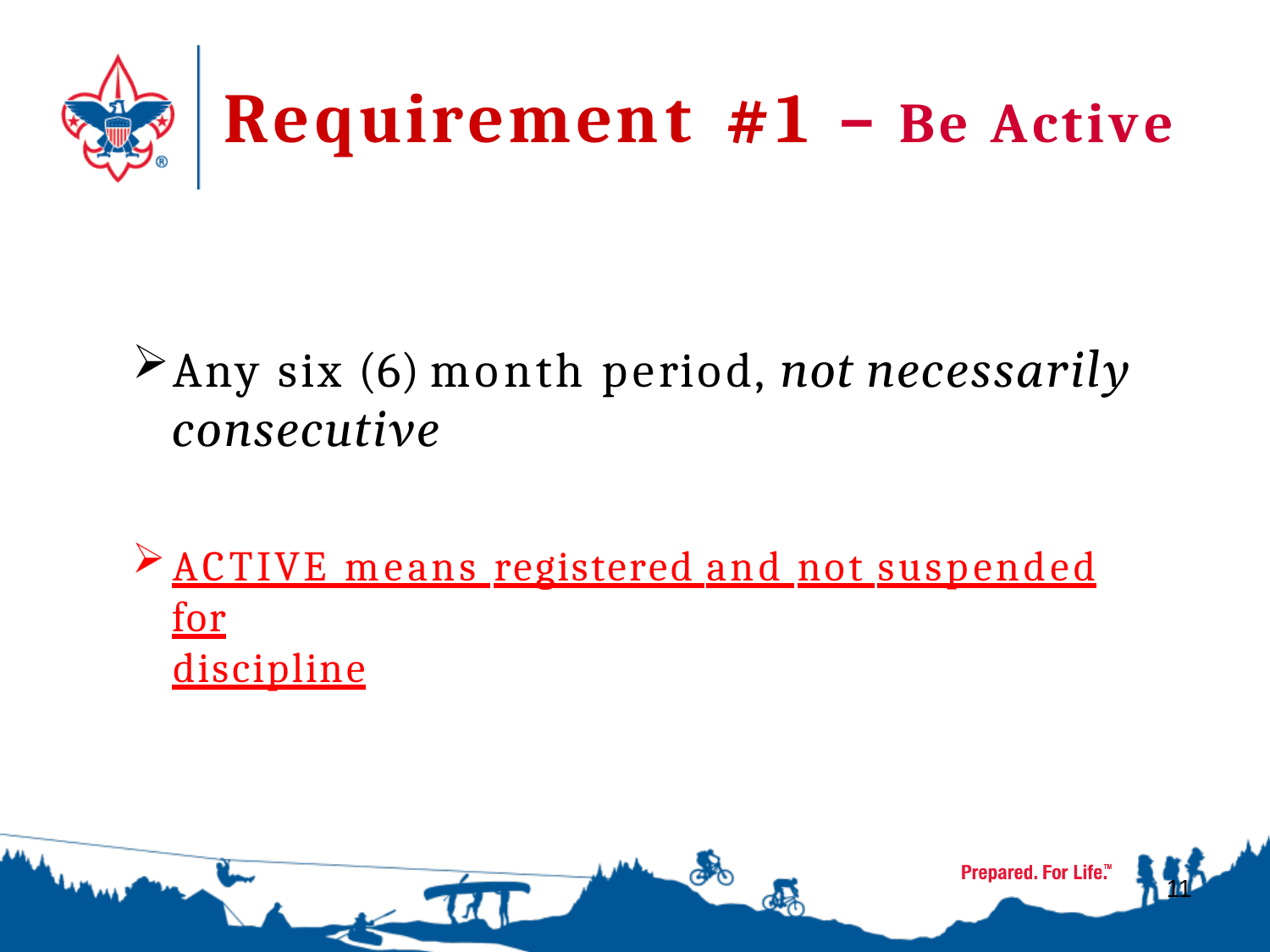

# Requirement	#1	–	Be	Active
Any six (6) month period, not necessarily  consecutive

ACTIVE means registered and not suspended for
discipline
11